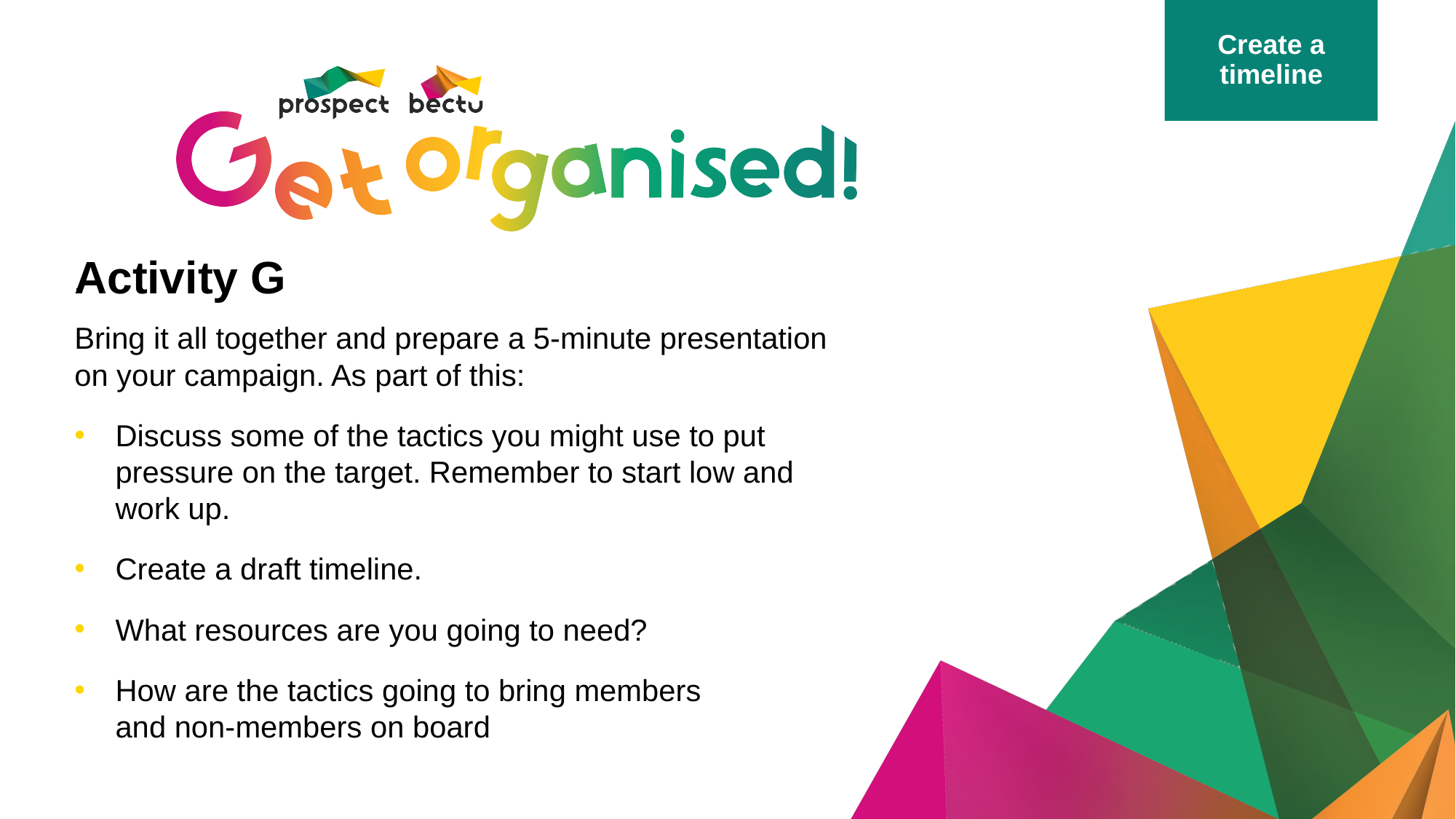

Create a timeline
# Activity G
.
Bring it all together and prepare a 5-minute presentation on your campaign. As part of this:
Discuss some of the tactics you might use to put pressure on the target. Remember to start low and work up.
Create a draft timeline.
What resources are you going to need?
How are the tactics going to bring members
and non-members on board